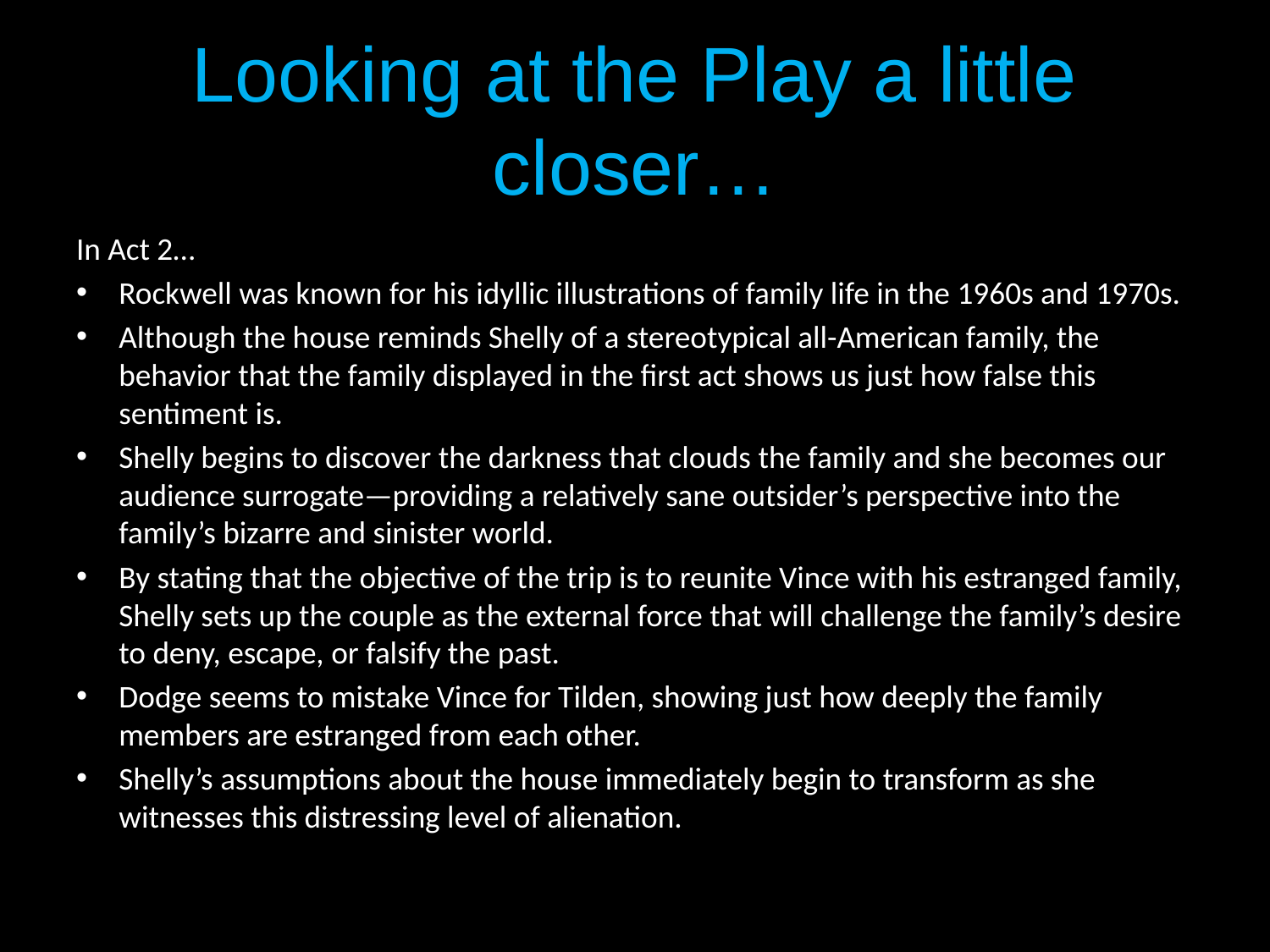

# Looking at the Play a little closer…
In Act 2…
Rockwell was known for his idyllic illustrations of family life in the 1960s and 1970s.
Although the house reminds Shelly of a stereotypical all-American family, the behavior that the family displayed in the first act shows us just how false this sentiment is.
Shelly begins to discover the darkness that clouds the family and she becomes our audience surrogate—providing a relatively sane outsider’s perspective into the family’s bizarre and sinister world.
By stating that the objective of the trip is to reunite Vince with his estranged family, Shelly sets up the couple as the external force that will challenge the family’s desire to deny, escape, or falsify the past.
Dodge seems to mistake Vince for Tilden, showing just how deeply the family members are estranged from each other.
Shelly’s assumptions about the house immediately begin to transform as she witnesses this distressing level of alienation.